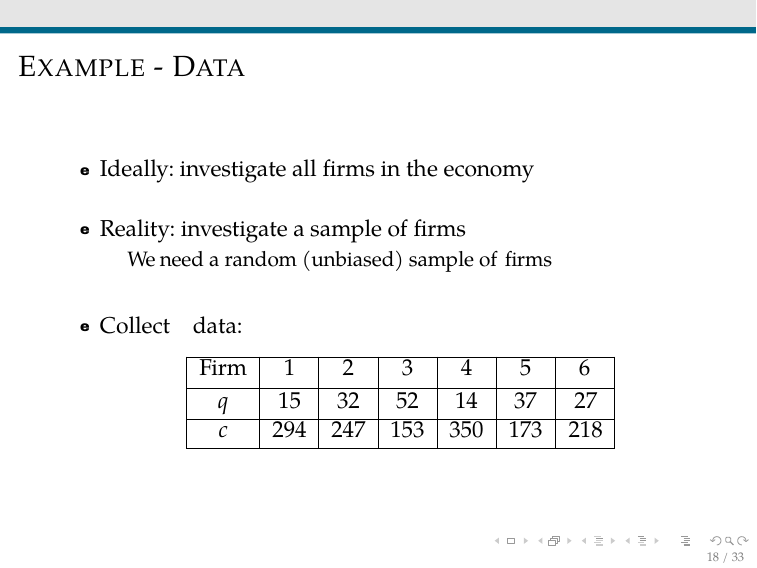

# EXAMPLE - DATA
e Ideally: investigate all firms in the economy

e Reality: investigate a sample of firms
We need a random (unbiased) sample of firms

e Collect    data:
| Firm | 1 | 2 | 3 | 4 | 5 | 6 |
| --- | --- | --- | --- | --- | --- | --- |
| q | 15 | 32 | 52 | 14 | 37 | 27 |
| c | 294 | 247 | 153 | 350 | 173 | 218 |

18 / 33